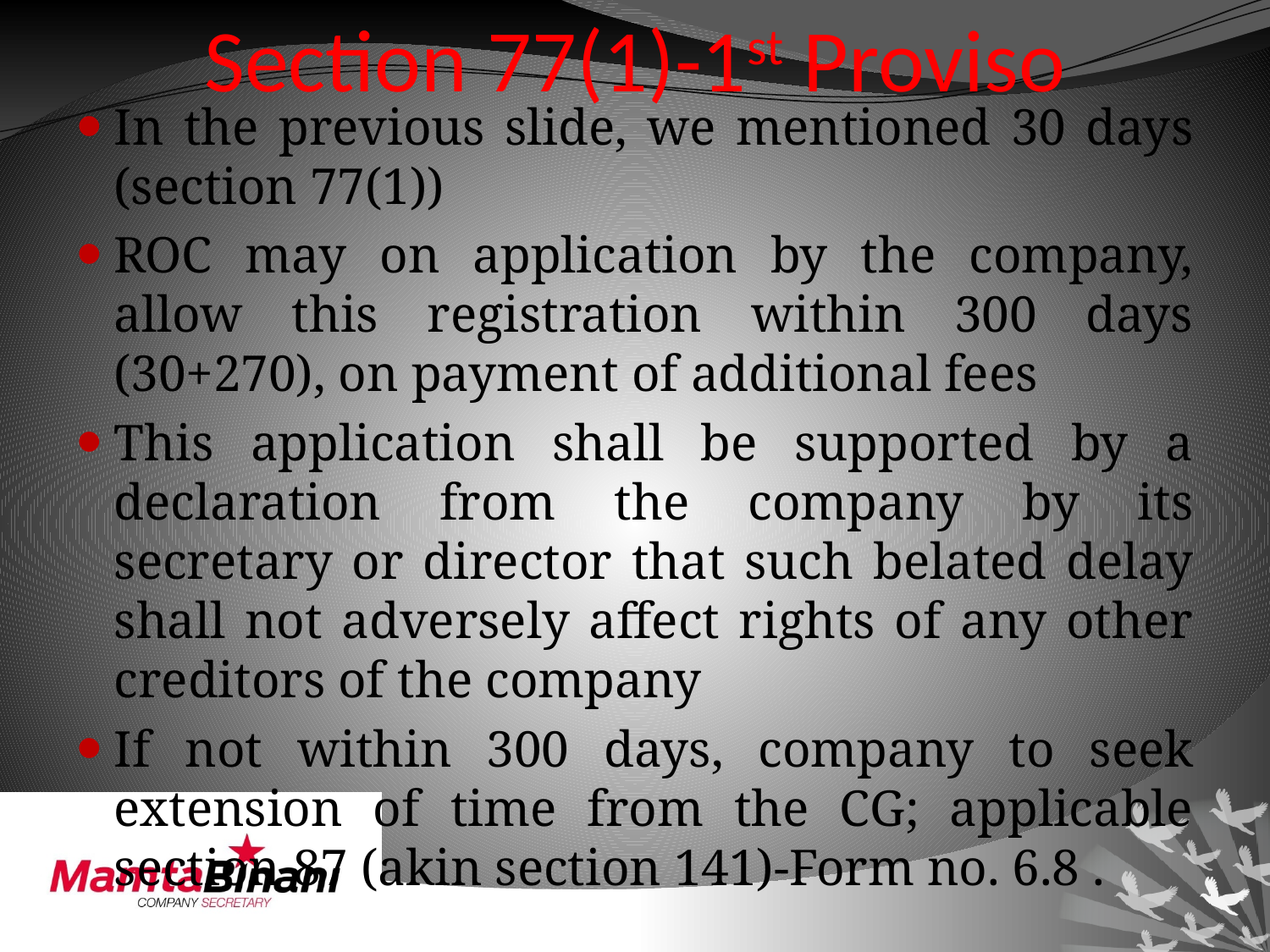

# Section 77(1)-1st Proviso
In the previous slide, we mentioned 30 days (section 77(1))
ROC may on application by the company, allow this registration within 300 days (30+270), on payment of additional fees
This application shall be supported by a declaration from the company by its secretary or director that such belated delay shall not adversely affect rights of any other creditors of the company
If not within 300 days, company to seek extension of time from the CG; applicable section 87 (akin section 141)-Form no. 6.8 .